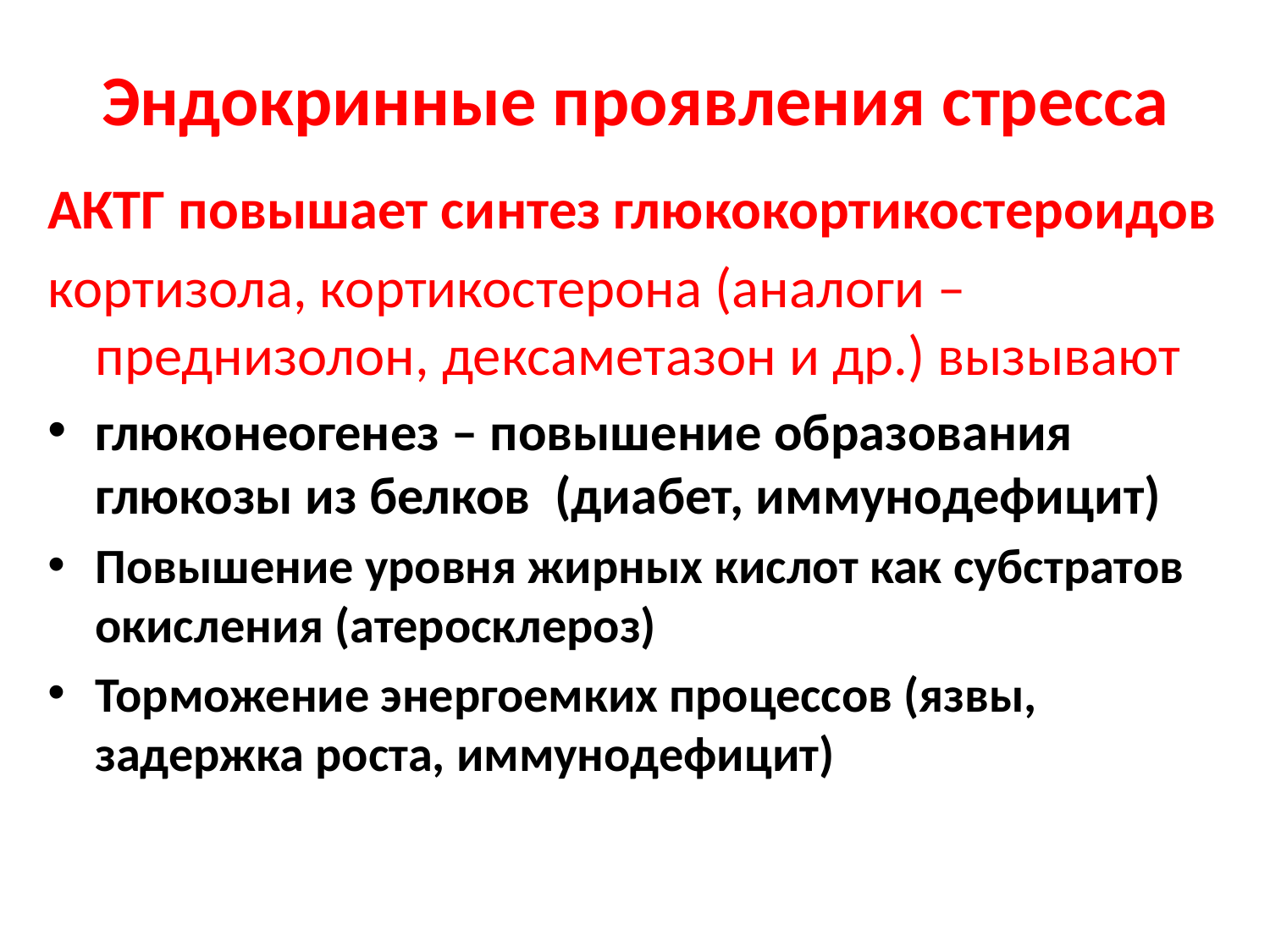

# Эндокринные проявления стресса
АКТГ повышает синтез глюкокортикостероидов
кортизола, кортикостерона (аналоги – преднизолон, дексаметазон и др.) вызывают
глюконеогенез – повышение образования глюкозы из белков  (диабет, иммунодефицит)
Повышение уровня жирных кислот как субстратов окисления (атеросклероз)
Торможение энергоемких процессов (язвы, задержка роста, иммунодефицит)